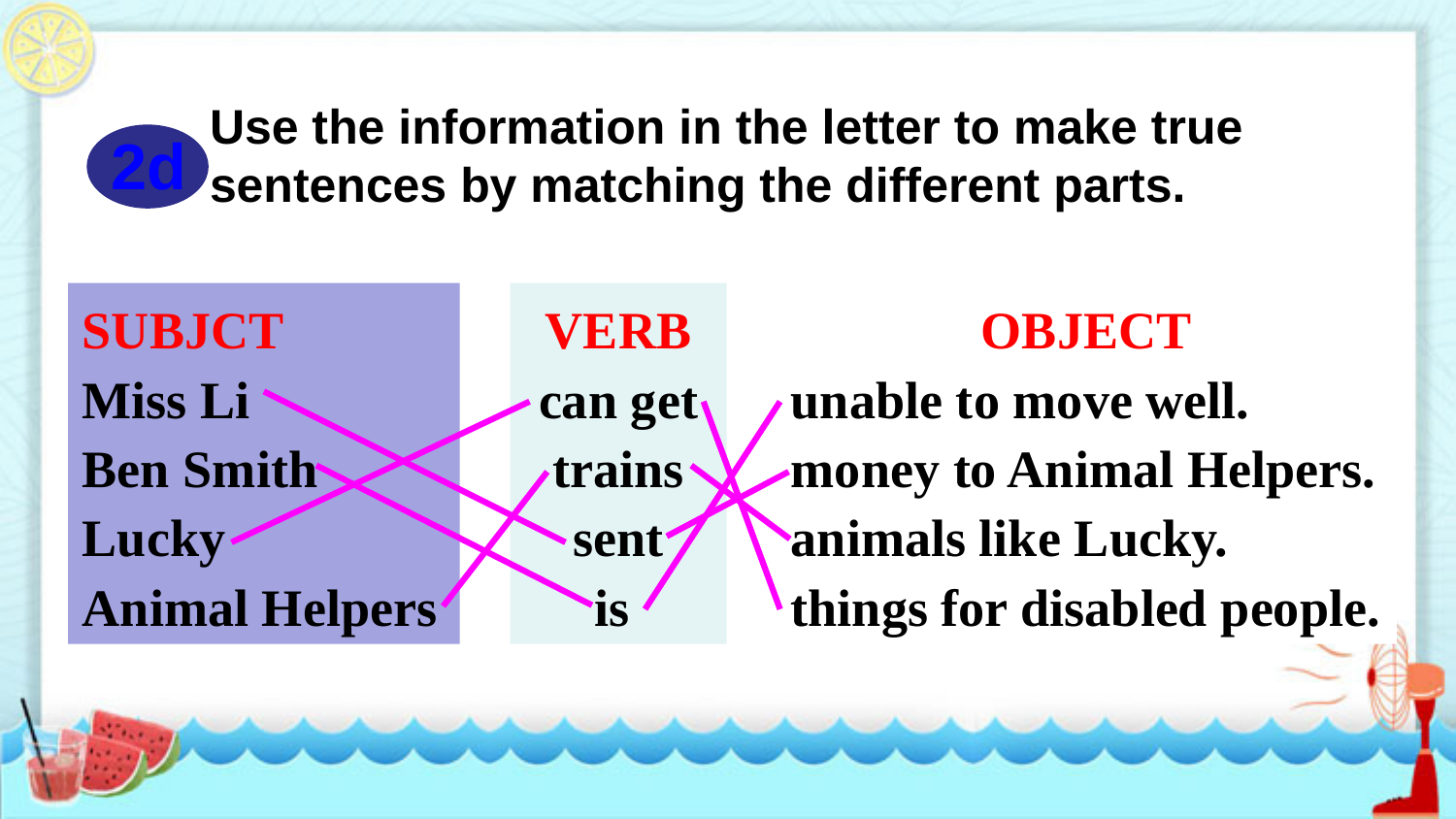

Use the information in the letter to make true sentences by matching the different parts.
2d

SUBJCT
Miss Li
Ben Smith
Lucky
Animal Helpers
VERB
can get
trains
sent
is
OBJECT
unable to move well.
money to Animal Helpers.
animals like Lucky.
things for disabled people.